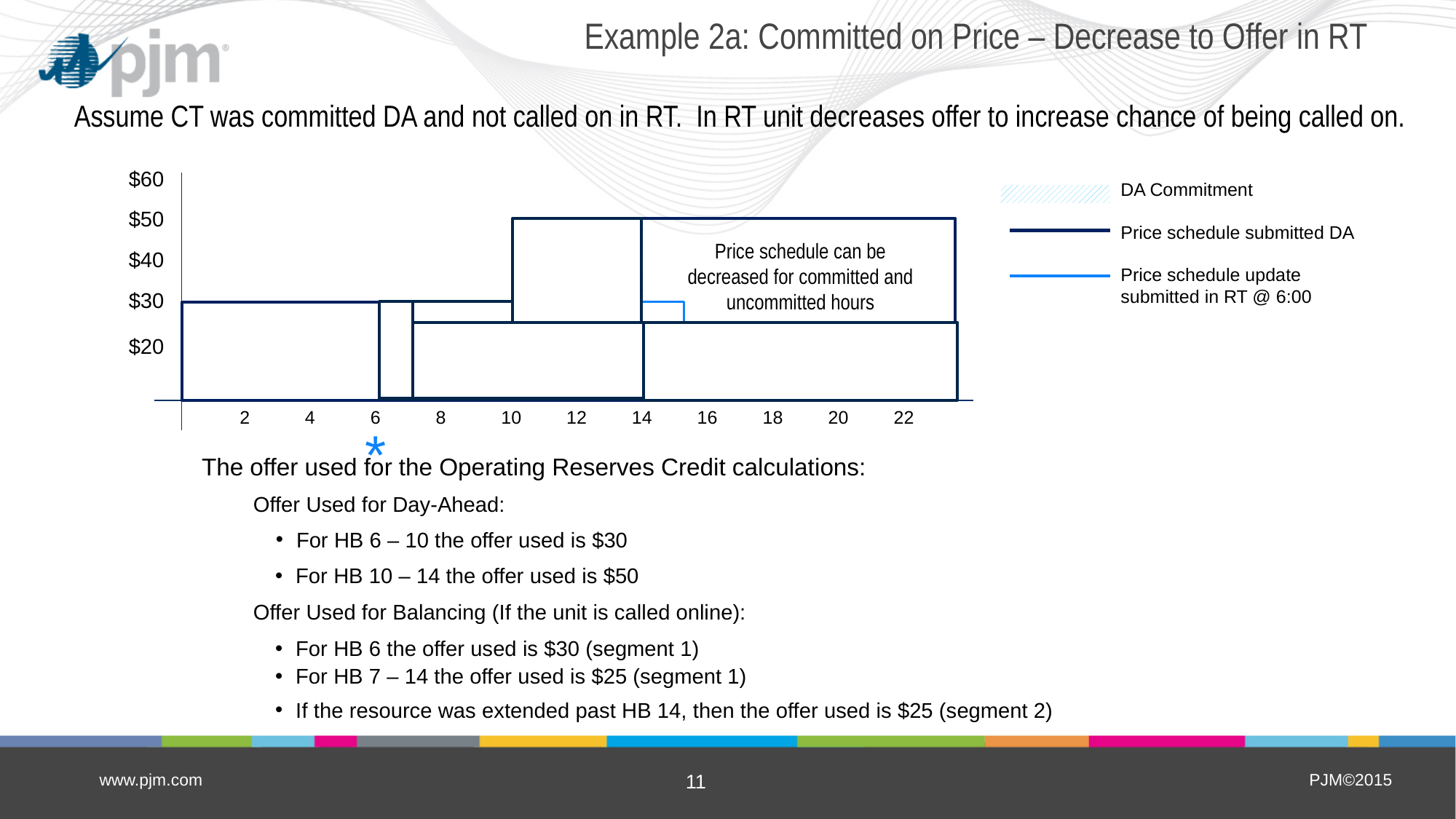

# Example 2a: Committed on Price – Decrease to Offer in RT
Assume CT was committed DA and not called on in RT.  In RT unit decreases offer to increase chance of being called on.
$60
DA Commitment

$50
Price schedule submitted DA

Price schedule can be decreased for committed and uncommitted hours
$40
Price schedule update
submitted in RT @ 6:00
$30
$20
2
4
6
8
10
12
14
16
18
20
22
*

The offer used for the Operating Reserves Credit calculations:
Offer Used for Day-Ahead:
For HB 6 – 10 the offer used is $30
For HB 10 – 14 the offer used is $50
Offer Used for Balancing (If the unit is called online):
For HB 6 the offer used is $30 (segment 1)
For HB 7 – 14 the offer used is $25 (segment 1)
If the resource was extended past HB 14, then the offer used is $25 (segment 2)
www.pjm.com